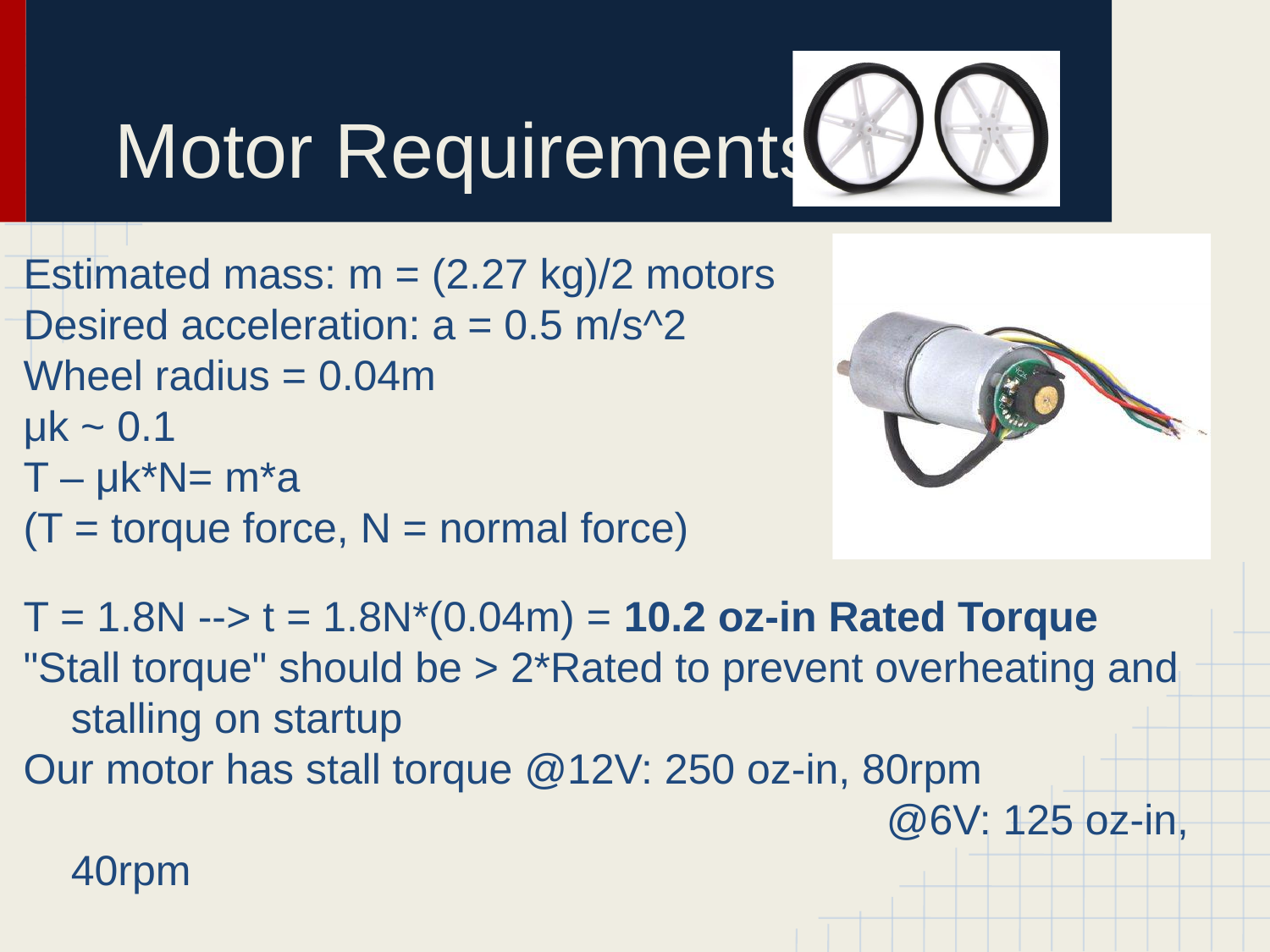

# Motor Requirements

Estimated mass: m = (2.27 kg)/2 motors
Desired acceleration: a = 0.5 m/s^2
Wheel radius = 0.04m
μk ~ 0.1
T – μk*N= m*a
(T = torque force, N = normal force)

T = 1.8N --> t = 1.8N*(0.04m) = 10.2 oz-in Rated Torque
"Stall torque" should be > 2*Rated to prevent overheating and stalling on startup
Our motor has stall torque @12V: 250 oz-in, 80rpm
							      @6V: 125 oz-in, 40rpm